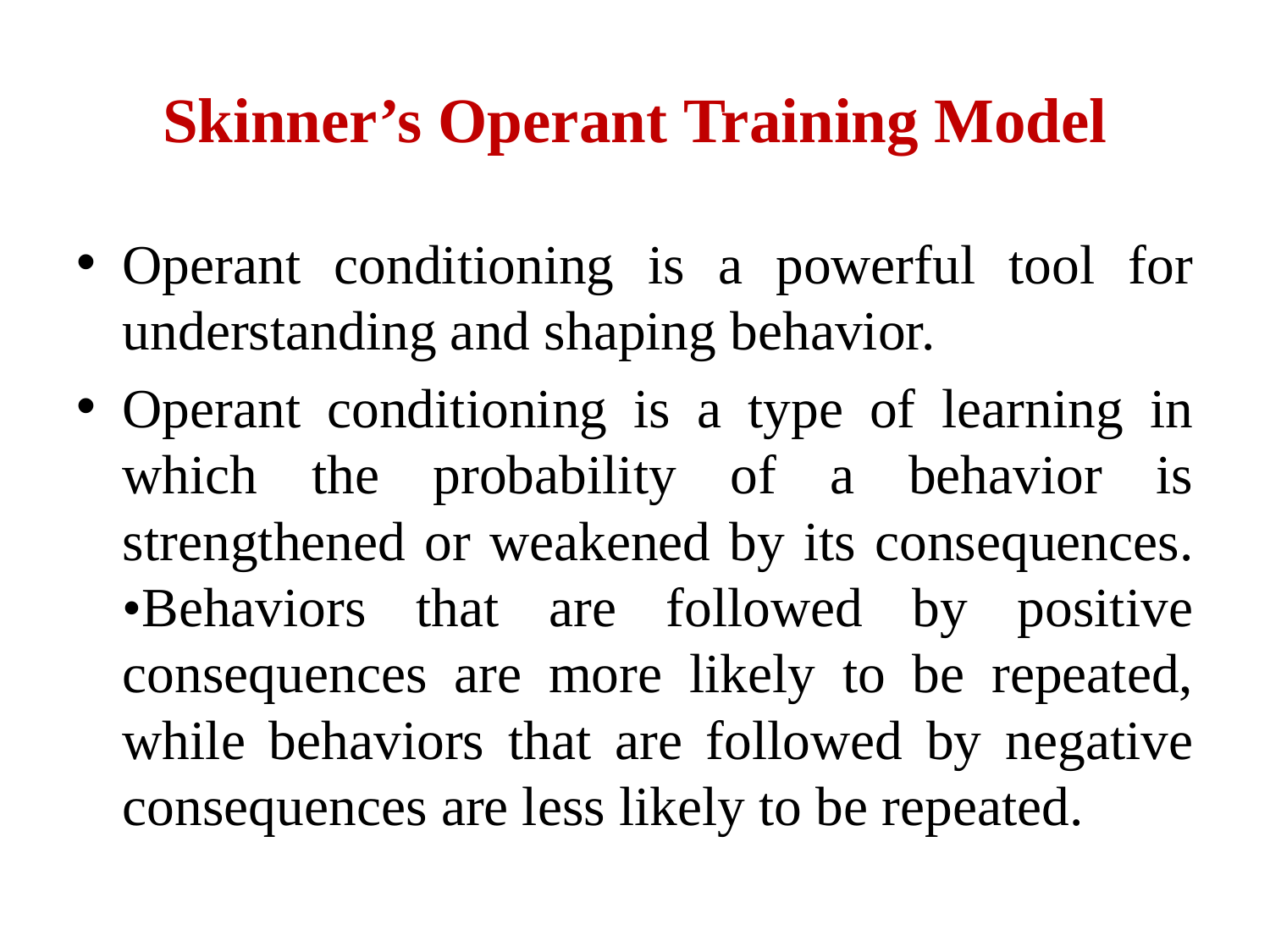

# Skinner’s Operant Training Model
Operant conditioning is a powerful tool for understanding and shaping behavior.
Operant conditioning is a type of learning in which the probability of a behavior is strengthened or weakened by its consequences. •Behaviors that are followed by positive consequences are more likely to be repeated, while behaviors that are followed by negative consequences are less likely to be repeated.